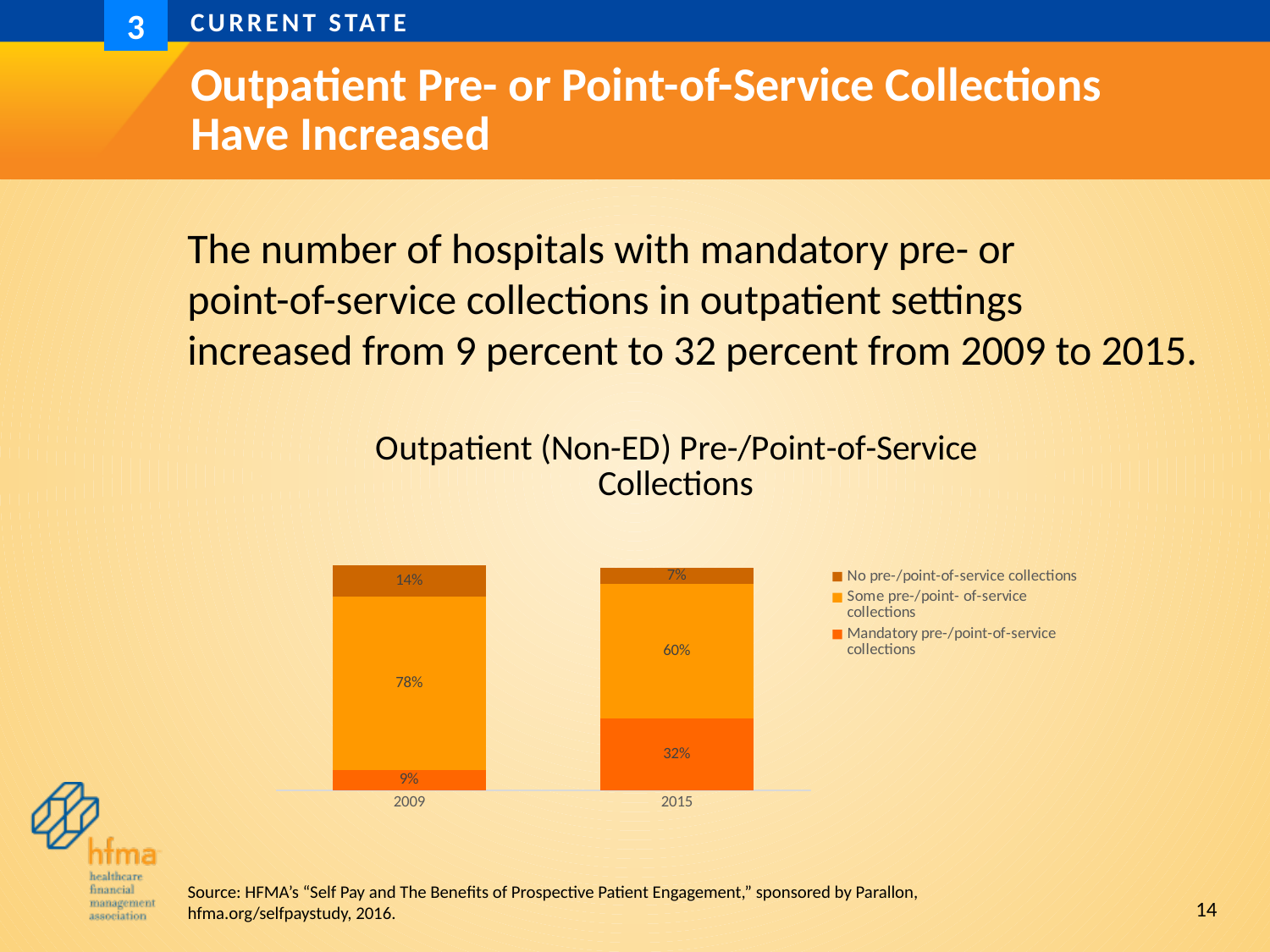

Current State
3
# Outpatient Pre- or Point-of-Service Collections Have Increased
The number of hospitals with mandatory pre- or
point-of-service collections in outpatient settings
increased from 9 percent to 32 percent from 2009 to 2015.

### Chart: Outpatient (Non-ED) Pre-/Point-of-Service Collections

| Category | Mandatory pre-/point-of-service collections | Some pre-/point- of-service collections | No pre-/point-of-service collections |
|---|---|---|---|
| 2009 | 0.09 | 0.78 | 0.14 |
| 2015 | 0.3229166666666667 | 0.6041666666666666 | 0.07291666666666667 |
14
Source: HFMA’s “Self Pay and The Benefits of Prospective Patient Engagement,” sponsored by Parallon, hfma.org/selfpaystudy, 2016.